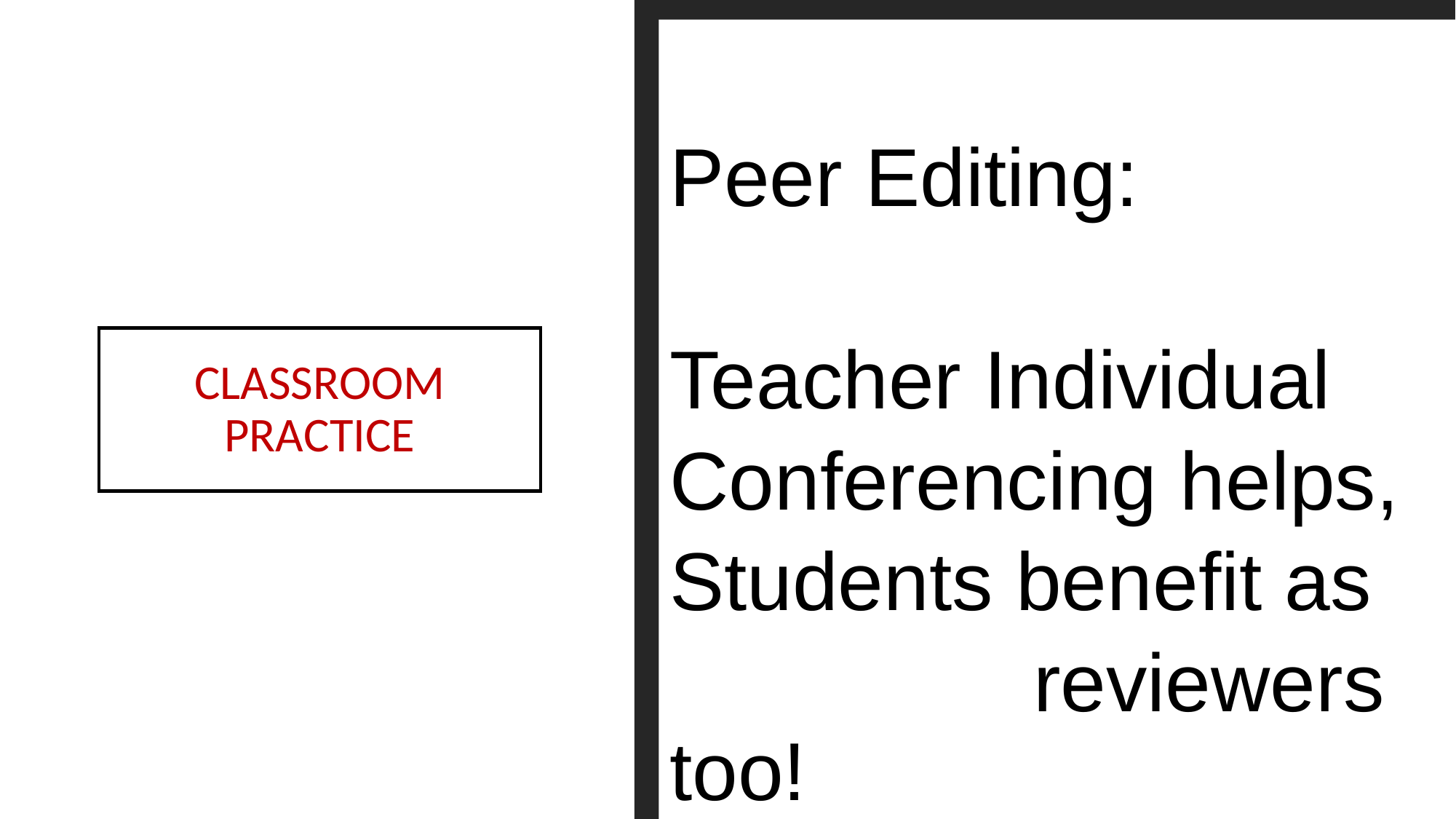

Peer Editing:

Teacher Individual
Conferencing helps,
Students benefit as
                reviewers too!

# CLASSROOM PRACTICE